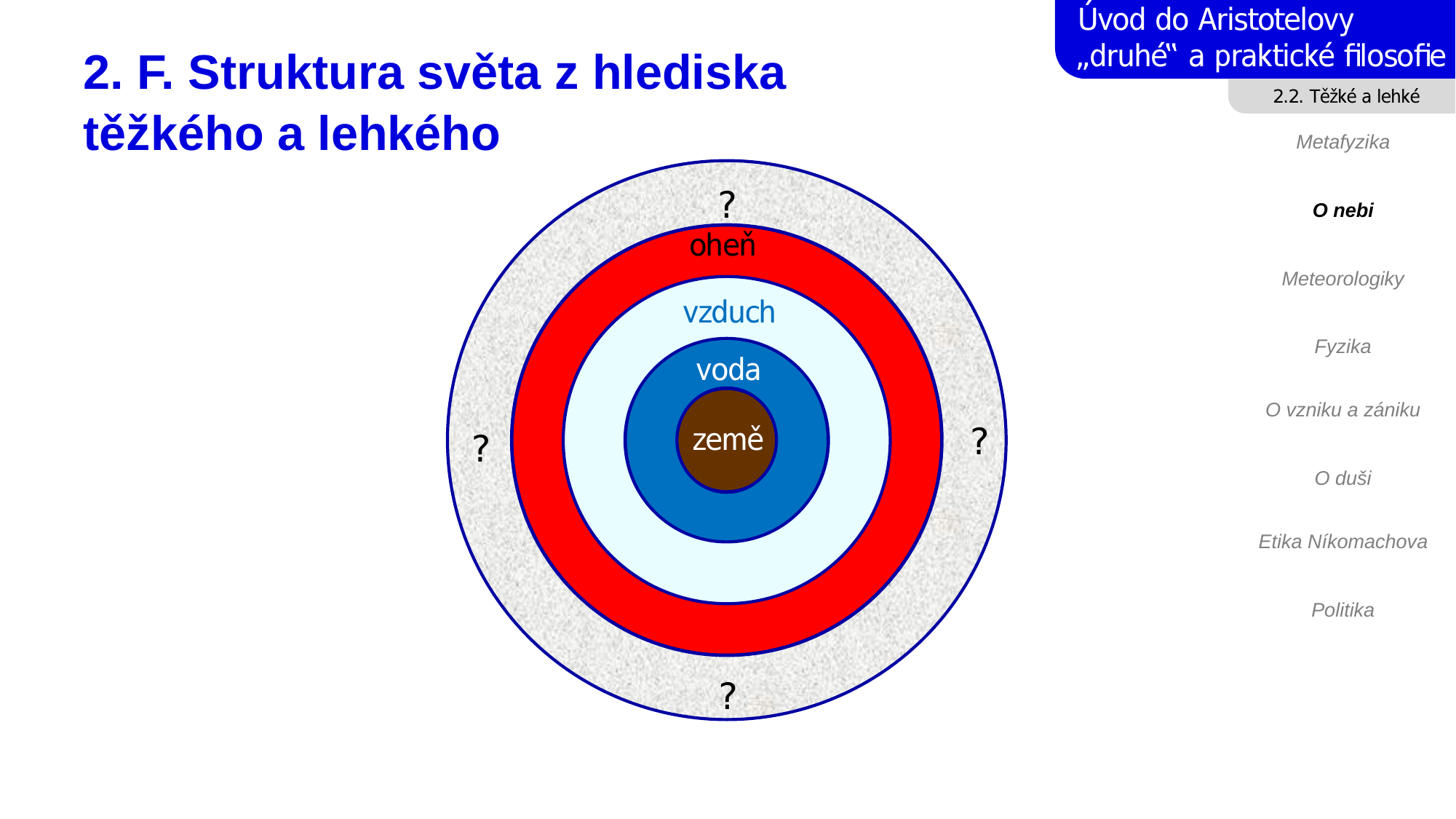

# 2. F. Struktura světa z hlediska těžkého a lehkého
2.2. Těžké a lehké
Metafyzika

O nebi

Meteorologiky

Fyzika

O vzniku a zániku

O duši

Etika Níkomachova

Politika

?
oheň

vzduch

voda

?
země
X
?
?